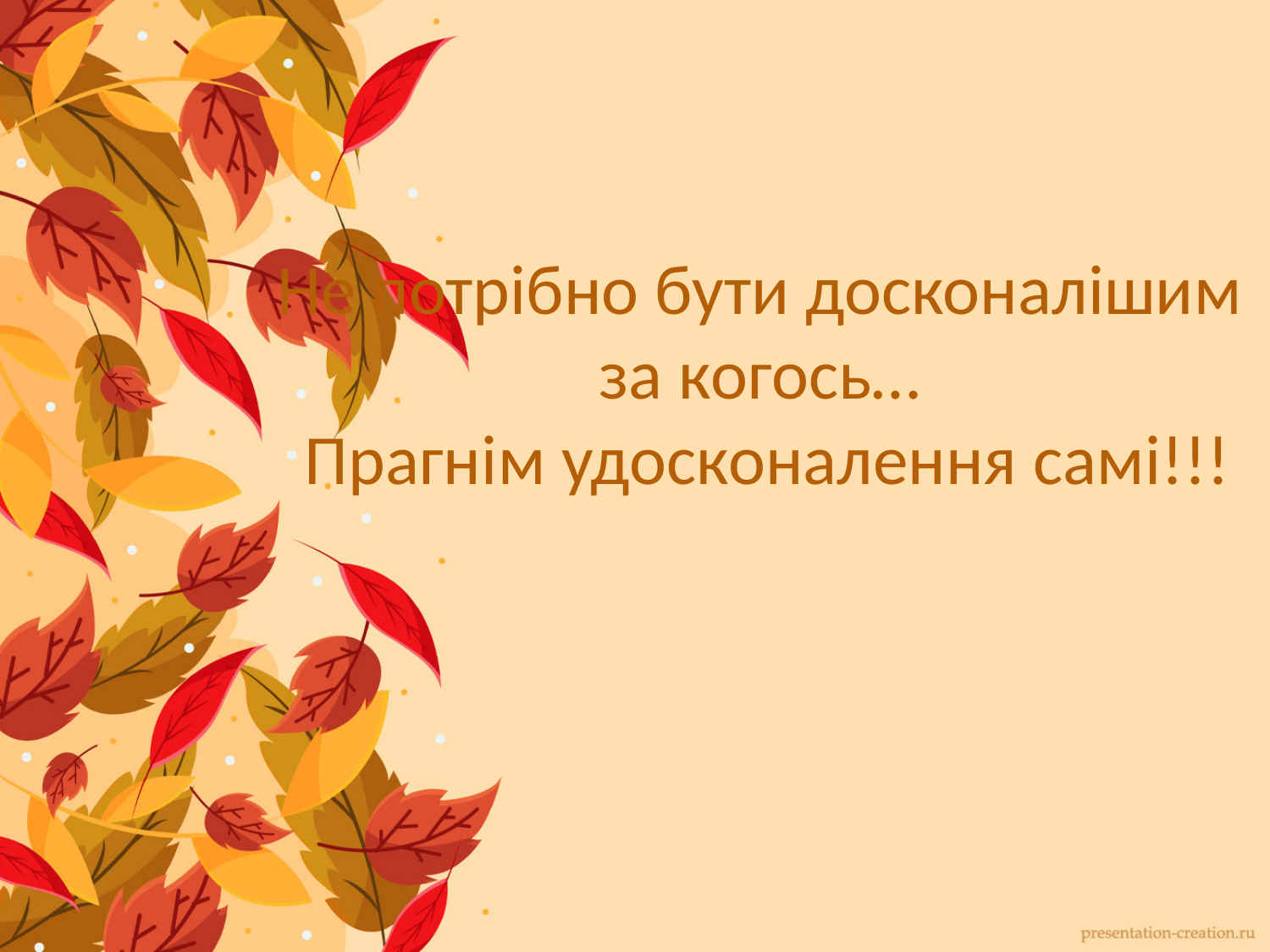

Не потрібно бути досконалішим за когось…
 Прагнім удосконалення самі!!!